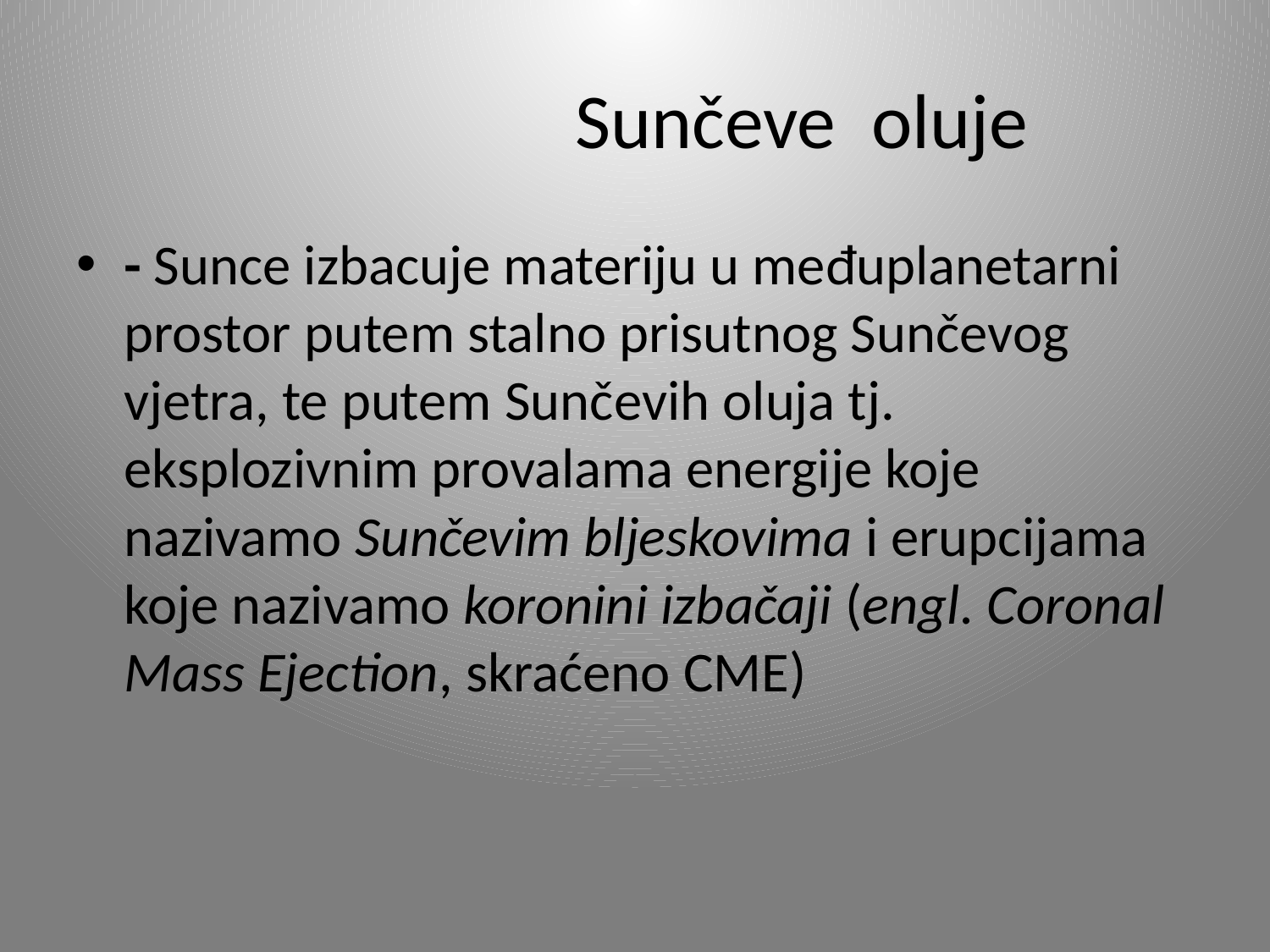

# Sunčeve  oluje
- Sunce izbacuje materiju u međuplanetarni prostor putem stalno prisutnog Sunčevog vjetra, te putem Sunčevih oluja tj. eksplozivnim provalama energije koje nazivamo Sunčevim bljeskovima i erupcijama koje nazivamo koronini izbačaji (engl. Coronal Mass Ejection, skraćeno CME)